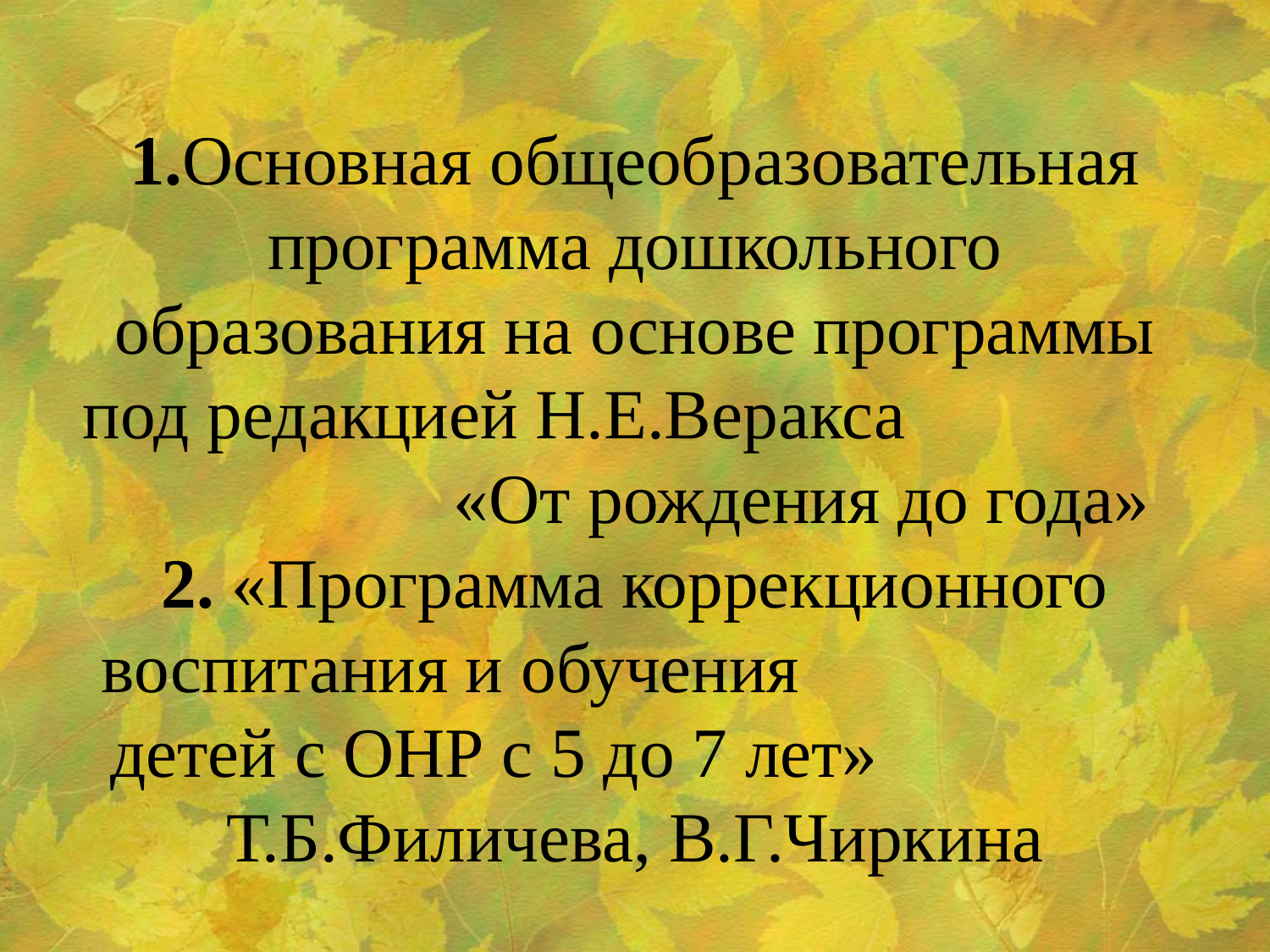

# 1.Основная общеобразовательная программа дошкольного образования на основе программы под редакцией Н.Е.Веракса                                    «От рождения до года» 2. «Программа коррекционного воспитания и обучения                      детей с ОНР с 5 до 7 лет»                 Т.Б.Филичева, В.Г.Чиркина